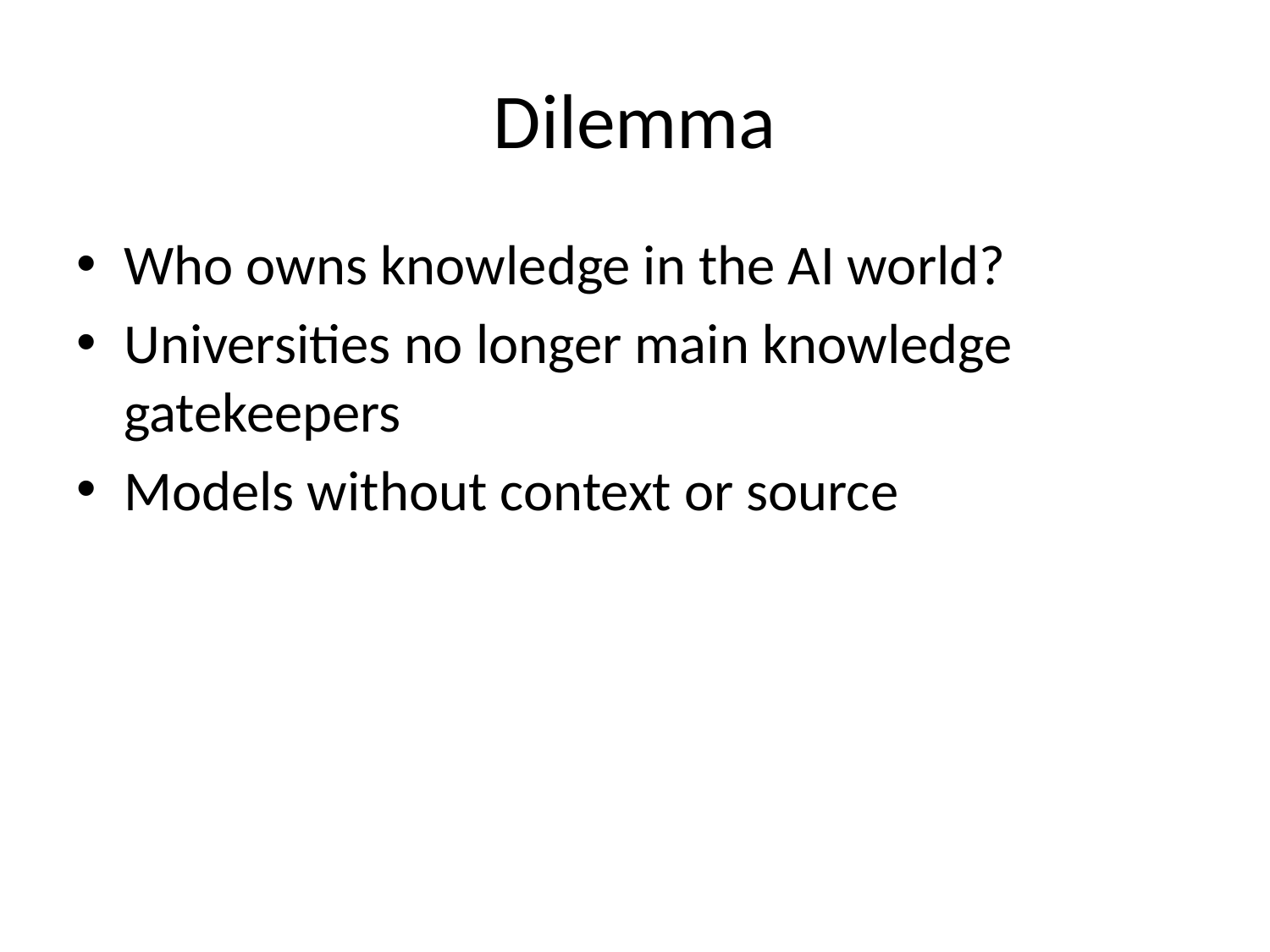

# Dilemma
Who owns knowledge in the AI world?
Universities no longer main knowledge gatekeepers
Models without context or source